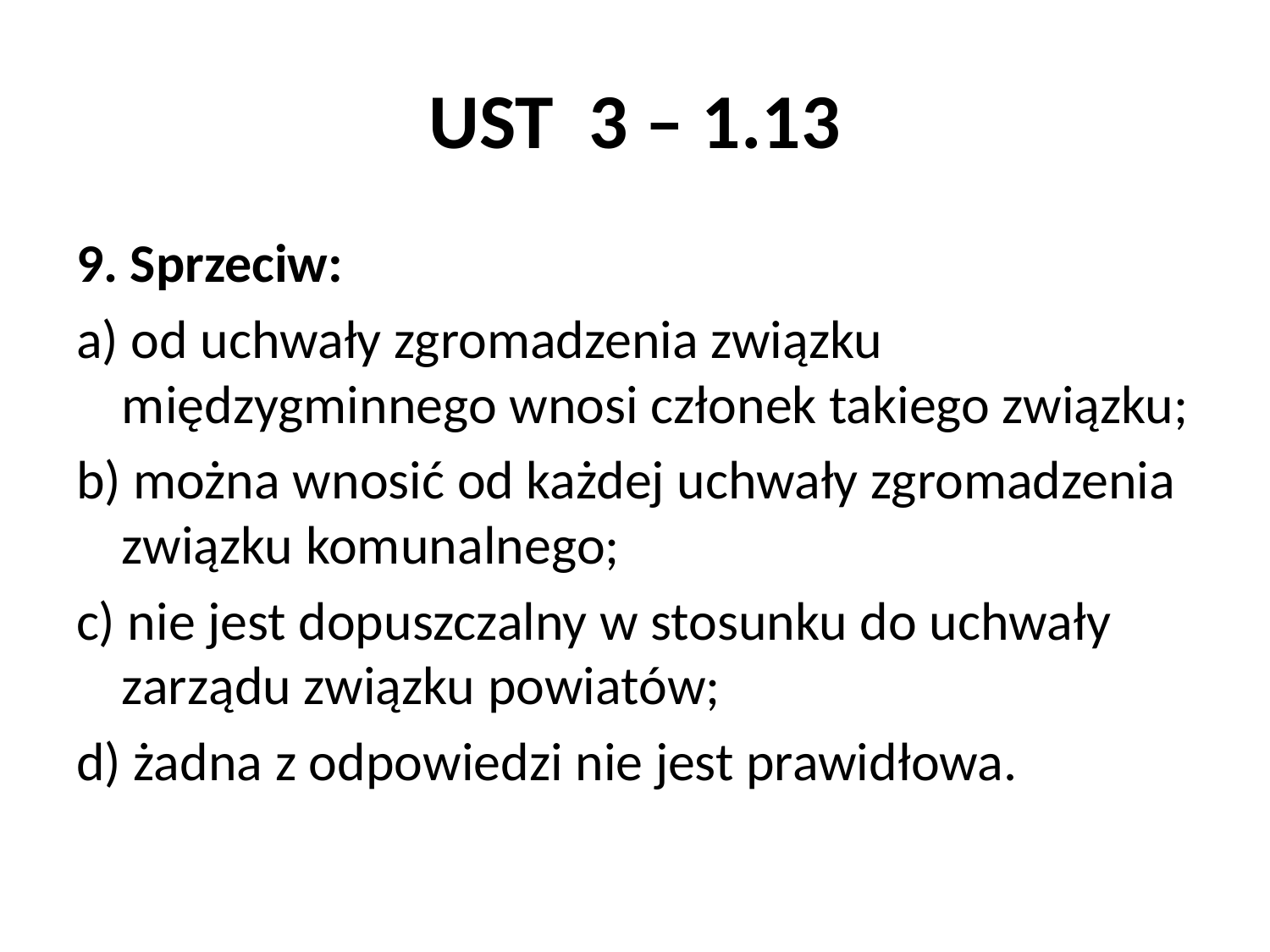

# UST  3 – 1.13
9. Sprzeciw:
a) od uchwały zgromadzenia związku międzygminnego wnosi członek takiego związku;
b) można wnosić od każdej uchwały zgromadzenia związku komunalnego;
c) nie jest dopuszczalny w stosunku do uchwały zarządu związku powiatów;
d) żadna z odpowiedzi nie jest prawidłowa.